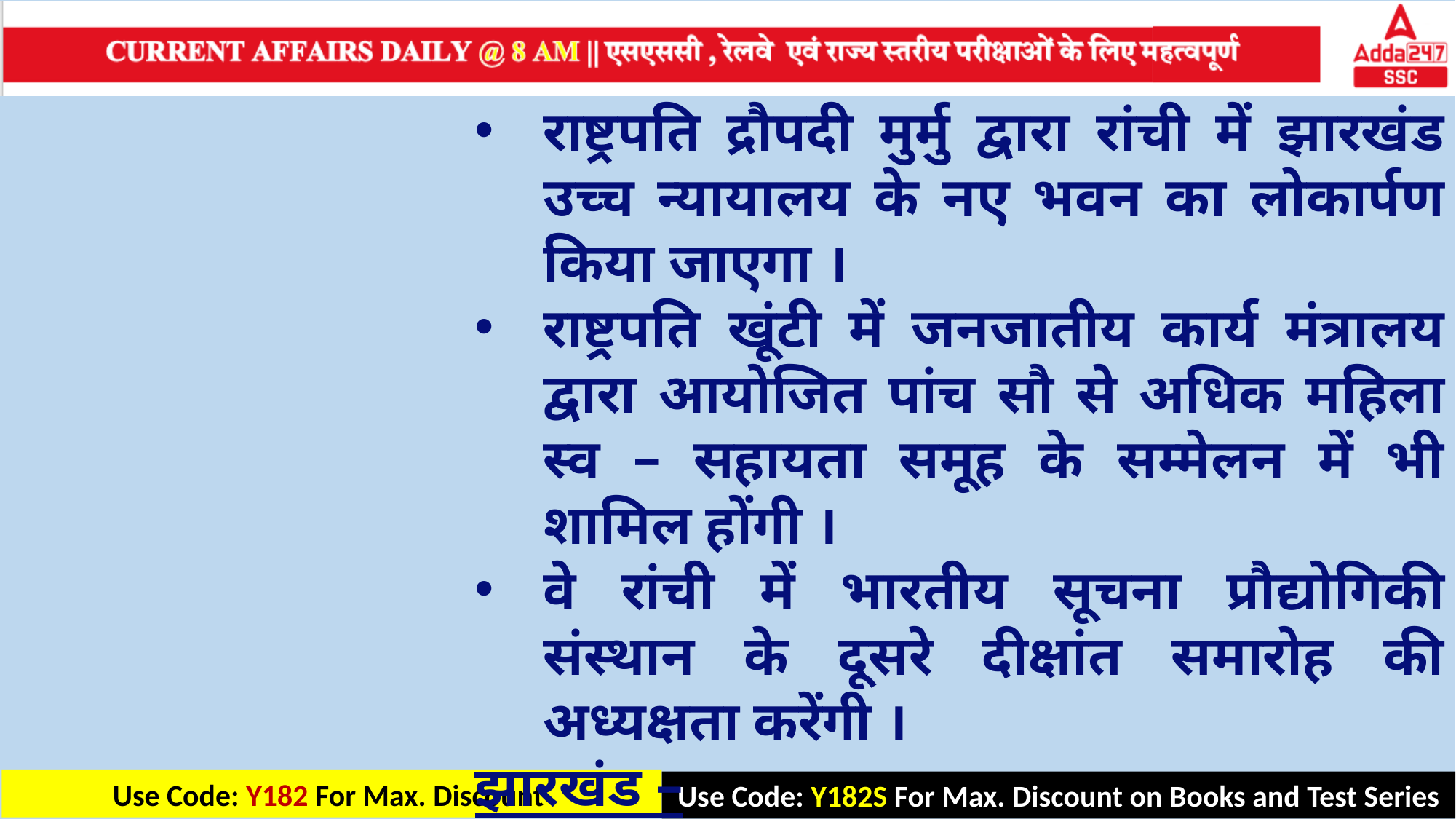

राष्ट्रपति द्रौपदी मुर्मु द्वारा रांची में झारखंड उच्च न्यायालय के नए भवन का लोकार्पण किया जाएगा ।
राष्ट्रपति खूंटी में जनजातीय कार्य मंत्रालय द्वारा आयोजित पांच सौ से अधिक महिला स्व – सहायता समूह के सम्मेलन में भी शामिल होंगी ।
वे रांची में भारतीय सूचना प्रौद्योगिकी संस्थान के दूसरे दीक्षांत समारोह की अध्यक्षता करेंगी ।
झारखंड –
राजधानी : रांची
मुख्यमंत्री : हेमंत सोरेन